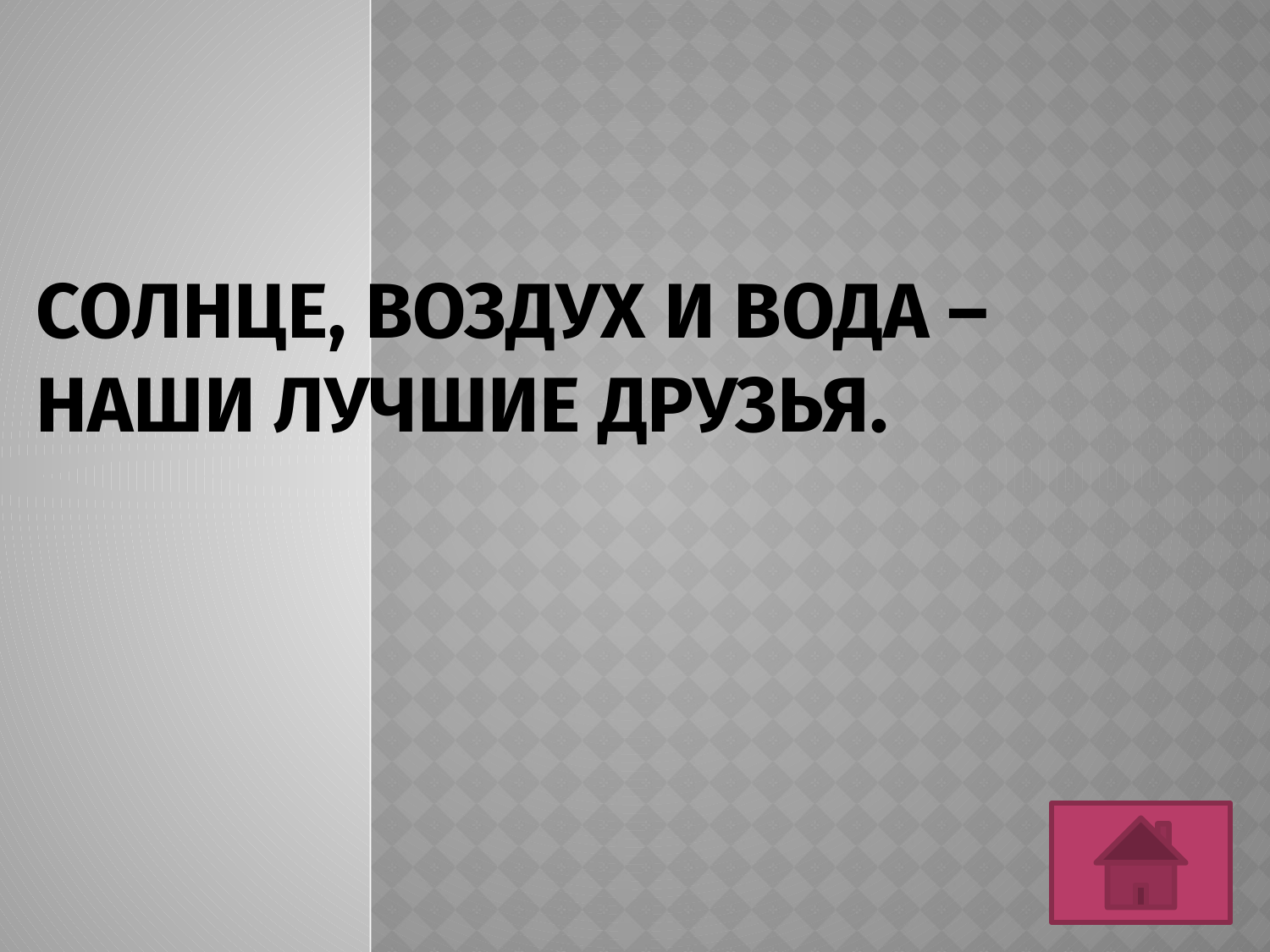

# Солнце, воздух и вода – Наши лучшие друзья.